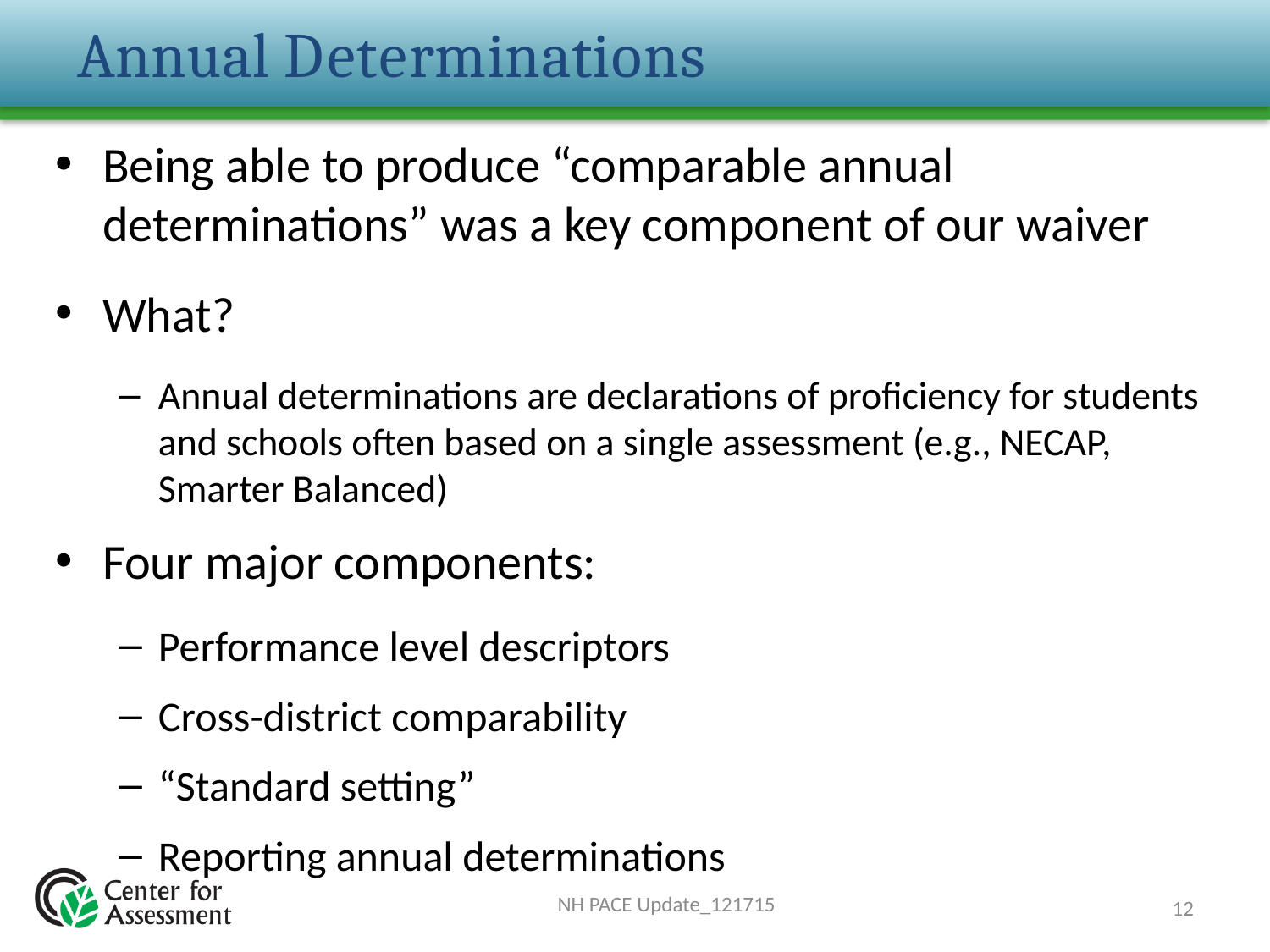

# Annual Determinations
Being able to produce “comparable annual determinations” was a key component of our waiver
What?
Annual determinations are declarations of proficiency for students and schools often based on a single assessment (e.g., NECAP, Smarter Balanced)
Four major components:
Performance level descriptors
Cross-district comparability
“Standard setting”
Reporting annual determinations

NH PACE Update_121715
12